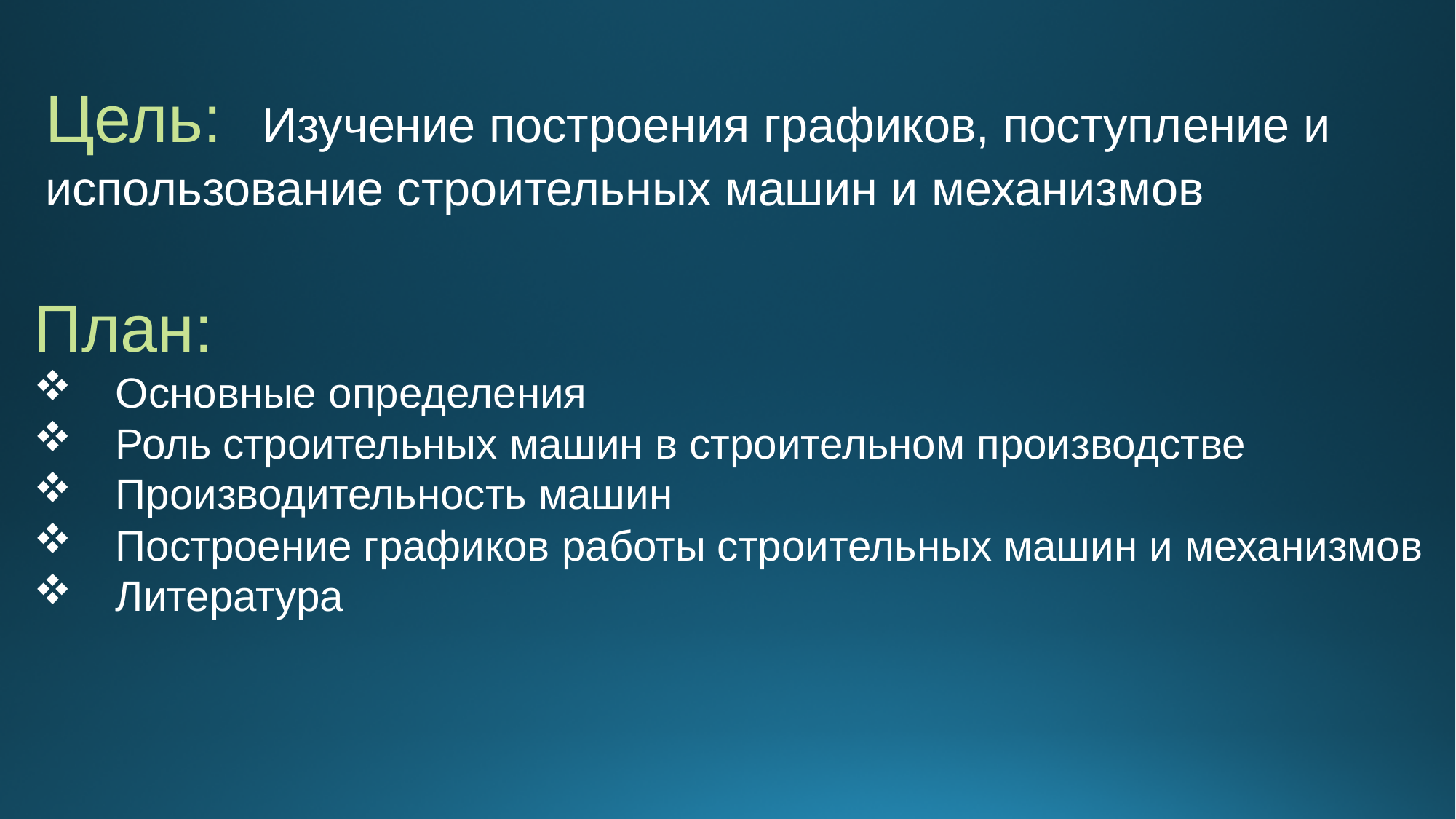

Цель:  Изучение построения графиков, поступление и    использование строительных машин и механизмов
План:
Основные определения
Роль строительных машин в строительном производстве
Производительность машин
Построение графиков работы строительных машин и механизмов
Литература